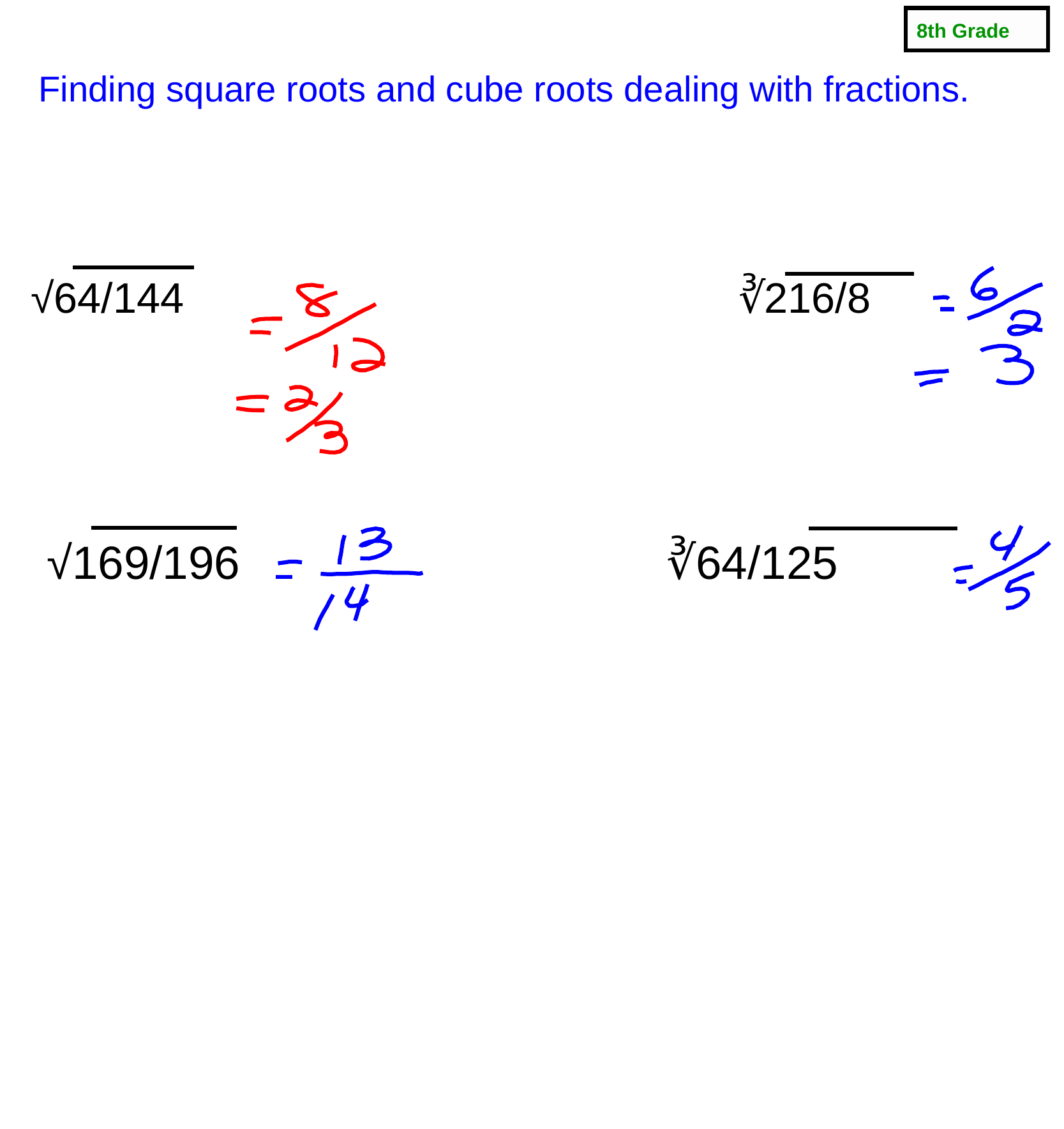

8th Grade
Finding square roots and cube roots dealing  with fractions.
√64/144                                               ∛216/8

√169/196                                 ∛64/125